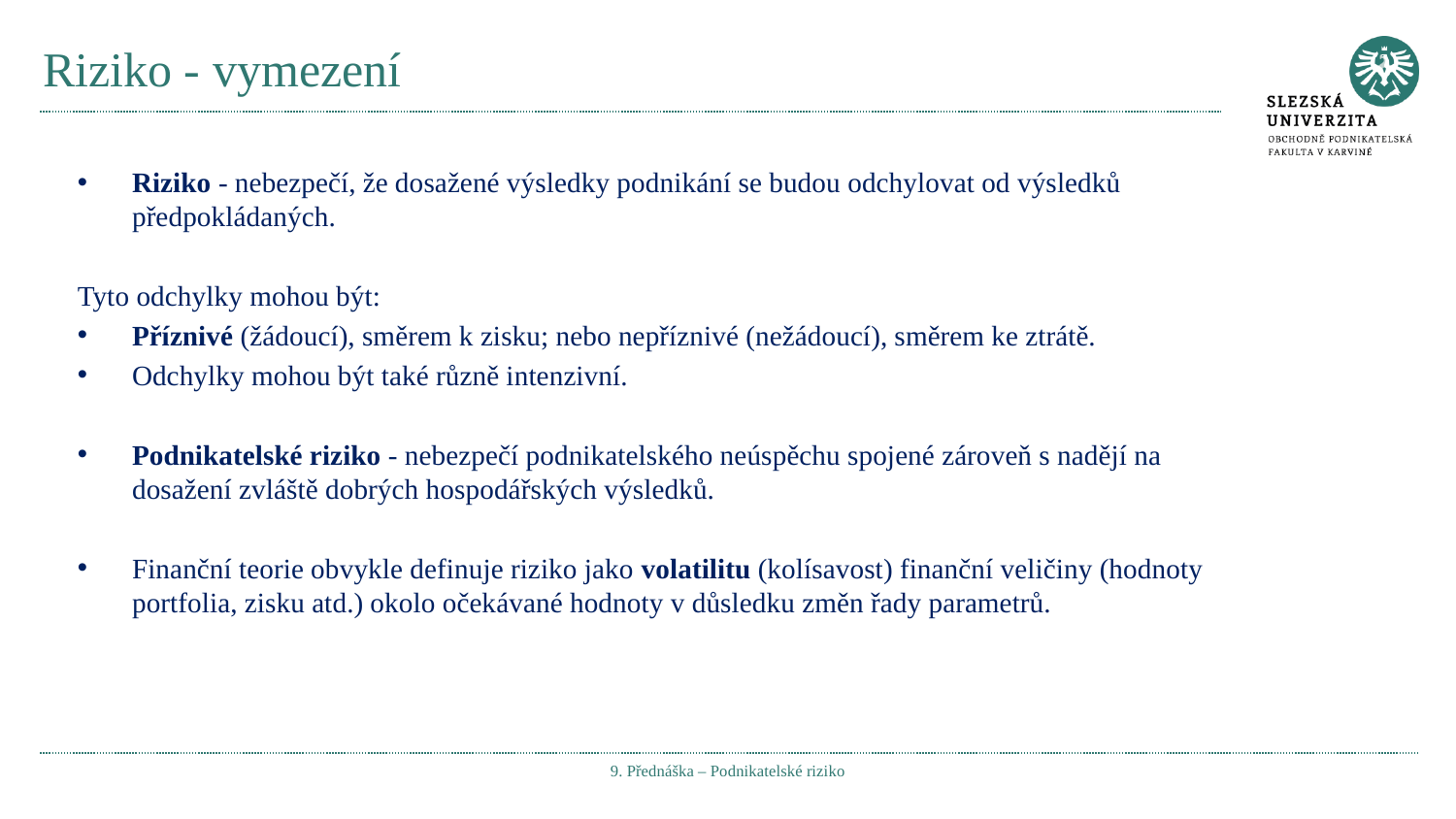

# Riziko - vymezení
Riziko - nebezpečí, že dosažené výsledky podnikání se budou odchylovat od výsledků předpokládaných.

Tyto odchylky mohou být:
Příznivé (žádoucí), směrem k zisku; nebo nepříznivé (nežádoucí), směrem ke ztrátě.
Odchylky mohou být také různě intenzivní.

Podnikatelské riziko - nebezpečí podnikatelského neúspěchu spojené zároveň s nadějí na dosažení zvláště dobrých hospodářských výsledků.

Finanční teorie obvykle definuje riziko jako volatilitu (kolísavost) finanční veličiny (hodnoty portfolia, zisku atd.) okolo očekávané hodnoty v důsledku změn řady parametrů.
9. Přednáška – Podnikatelské riziko